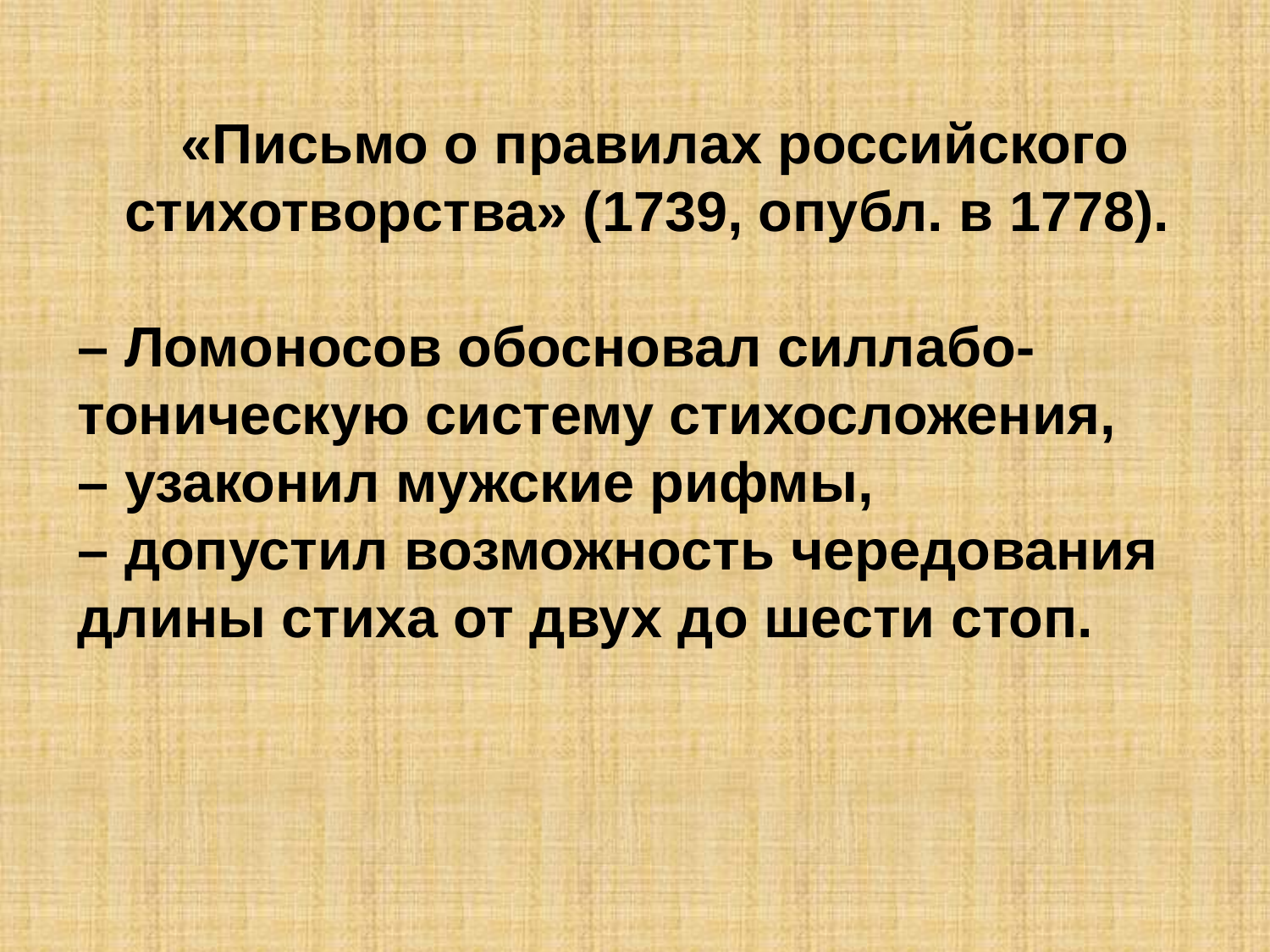

«Письмо о правилах российского стихотворства» (1739, опубл. в 1778).

– Ломоносов обосновал силлабо-тоническую систему стихосложения,
– узаконил мужские рифмы,
– допустил возможность чередования длины стиха от двух до шести стоп.